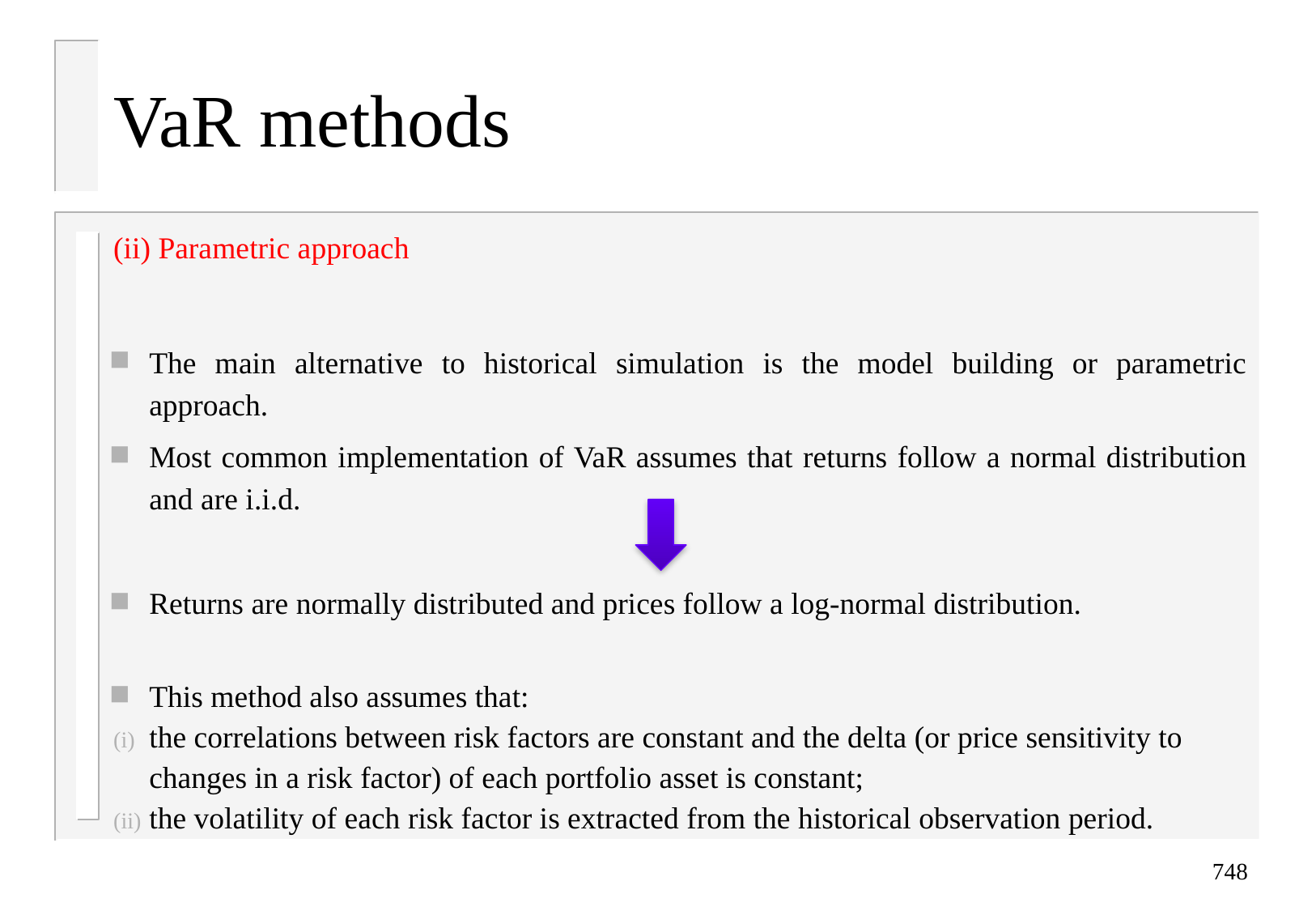

# VaR methods
(ii) Parametric approach

The main alternative to historical simulation is the model building or parametric approach.
Most common implementation of VaR assumes that returns follow a normal distribution and are i.i.d.

Returns are normally distributed and prices follow a log-normal distribution.

This method also assumes that:
the correlations between risk factors are constant and the delta (or price sensitivity to changes in a risk factor) of each portfolio asset is constant;
the volatility of each risk factor is extracted from the historical observation period.

748